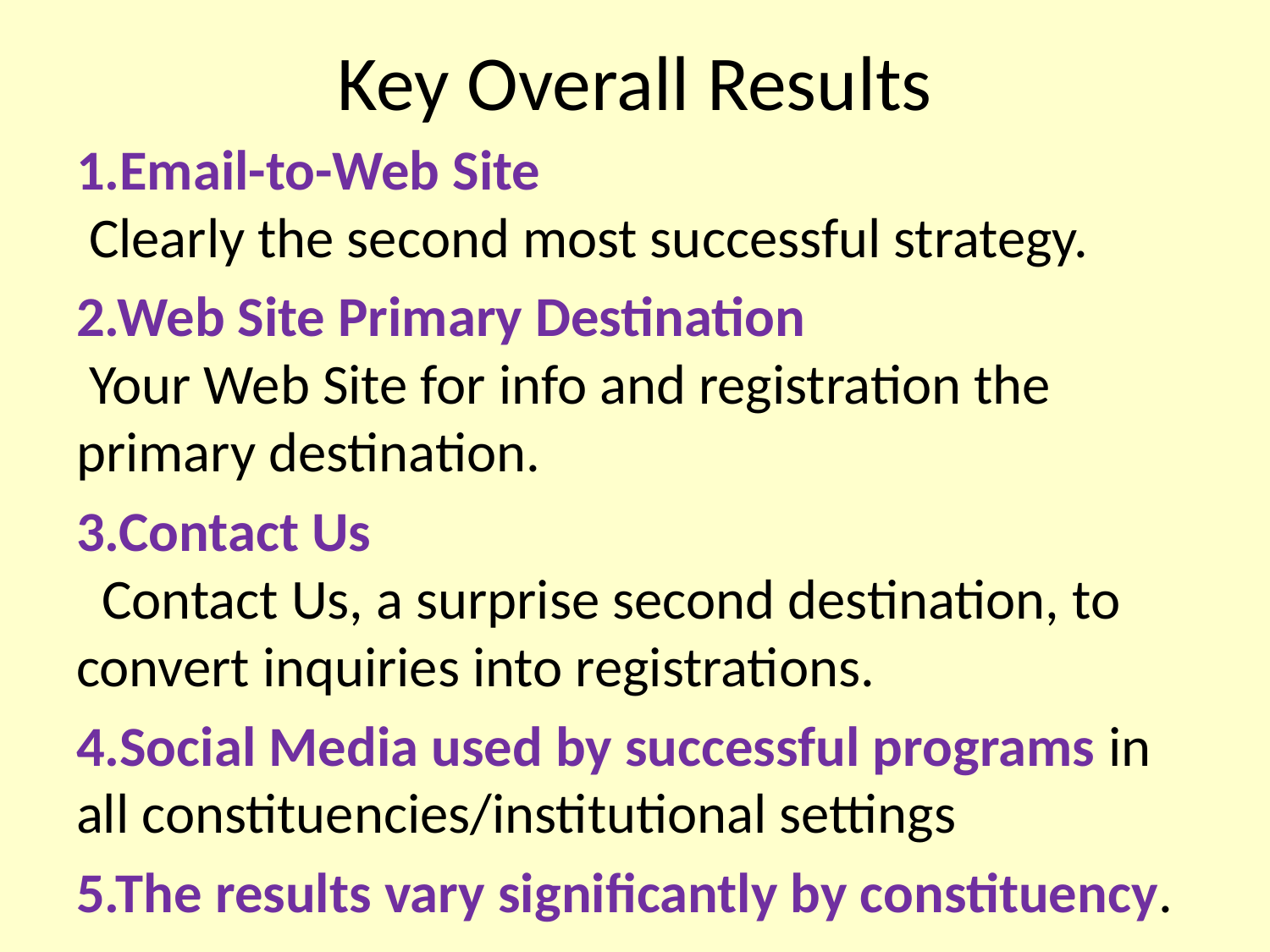

# Key Overall Results
1.Email-to-Web Site
 Clearly the second most successful strategy.
2.Web Site Primary Destination
 Your Web Site for info and registration the primary destination.
3.Contact Us
  Contact Us, a surprise second destination, to convert inquiries into registrations.
4.Social Media used by successful programs in all constituencies/institutional settings
5.The results vary significantly by constituency.